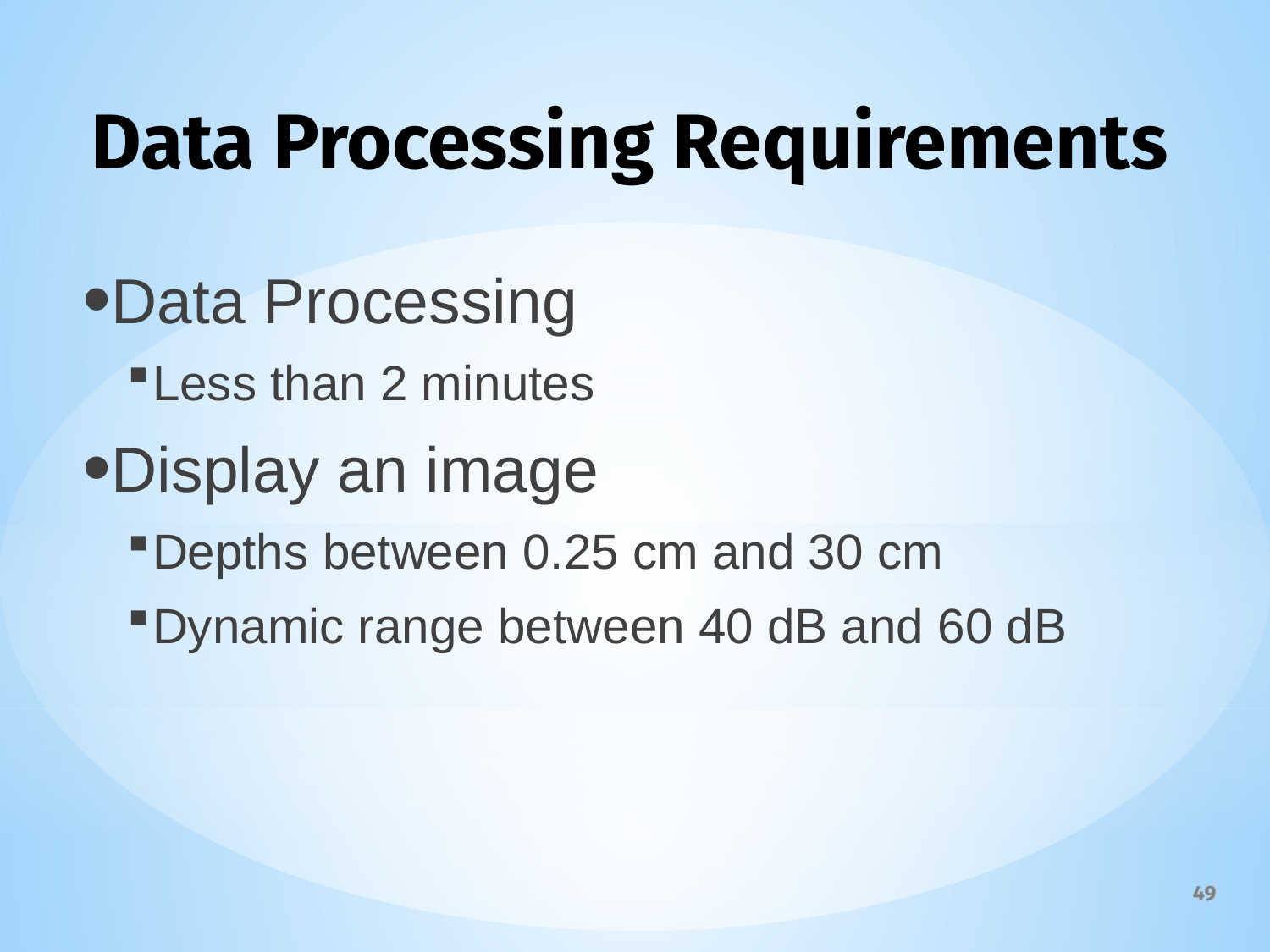

# Data Processing Requirements
Data Processing
Less than 2 minutes
Display an image
Depths between 0.25 cm and 30 cm
Dynamic range between 40 dB and 60 dB
49